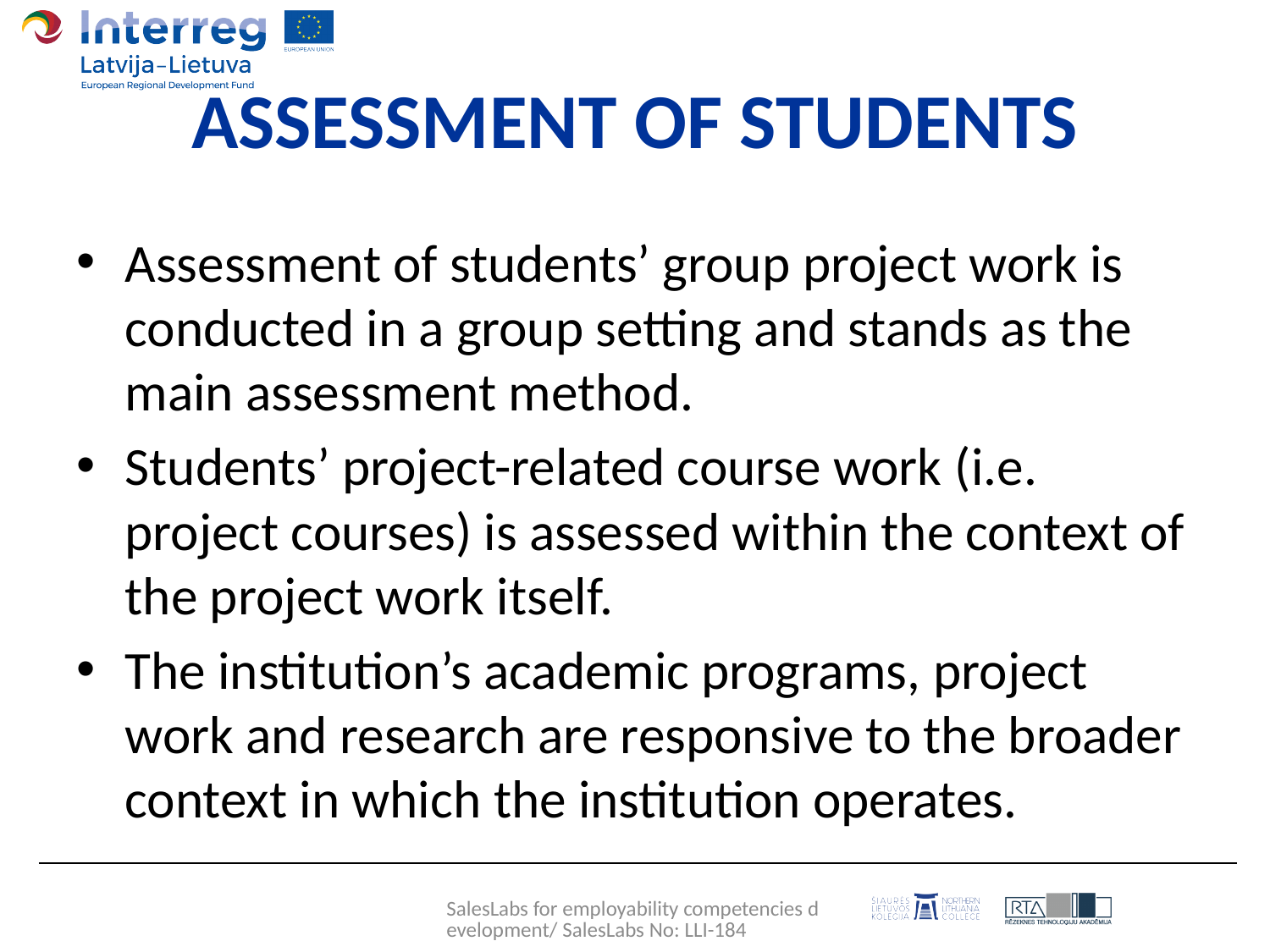

# ASSESSMENT OF STUDENTS
Assessment of students’ group project work is conducted in a group setting and stands as the main assessment method.
Students’ project-related course work (i.e. project courses) is assessed within the context of the project work itself.
The institution’s academic programs, project work and research are responsive to the broader context in which the institution operates.
SalesLabs for employability competencies development/ SalesLabs No: LLI-184